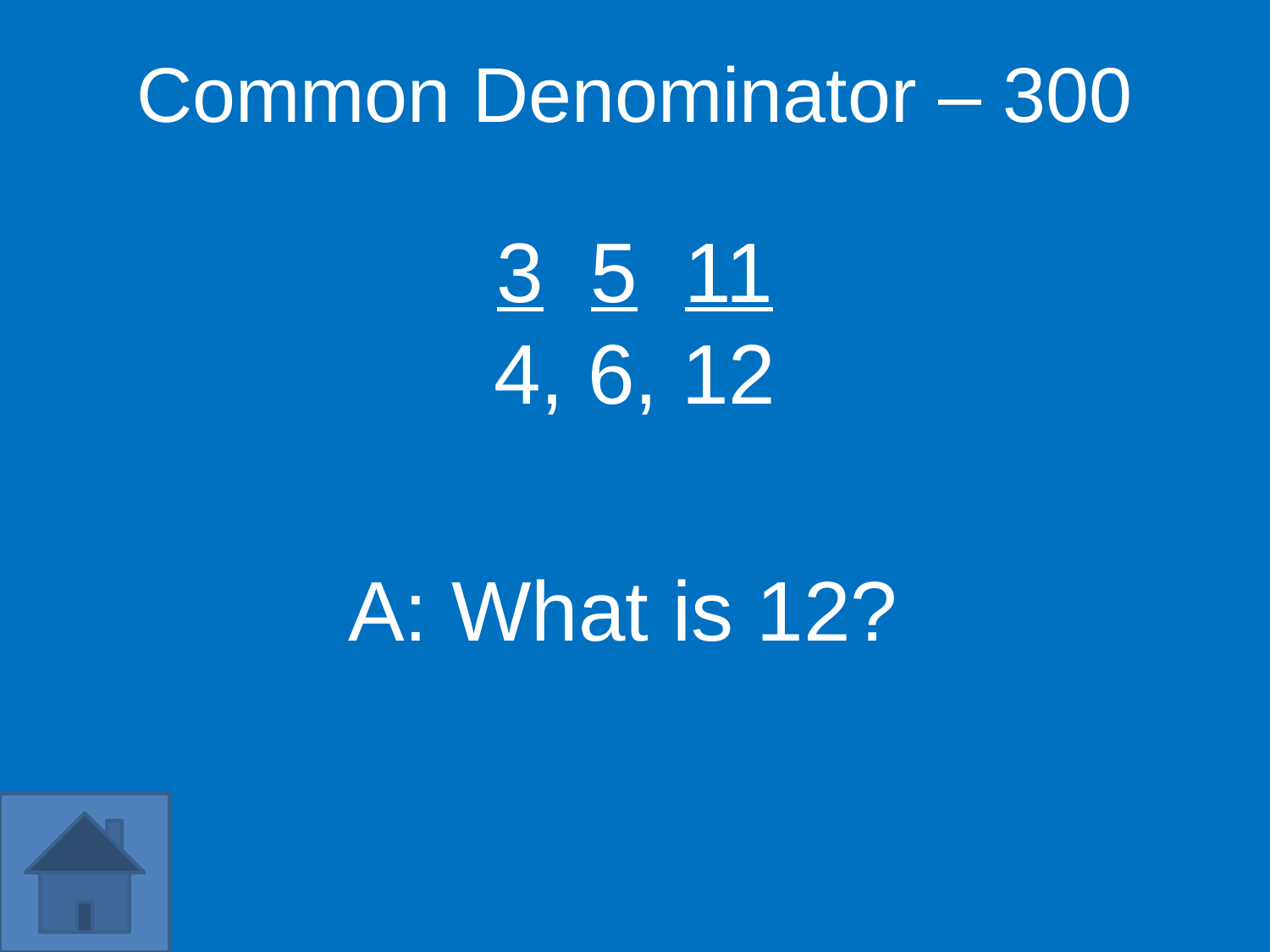

Common Denominator – 300
3  5  11
4, 6, 12

A: What is 12?